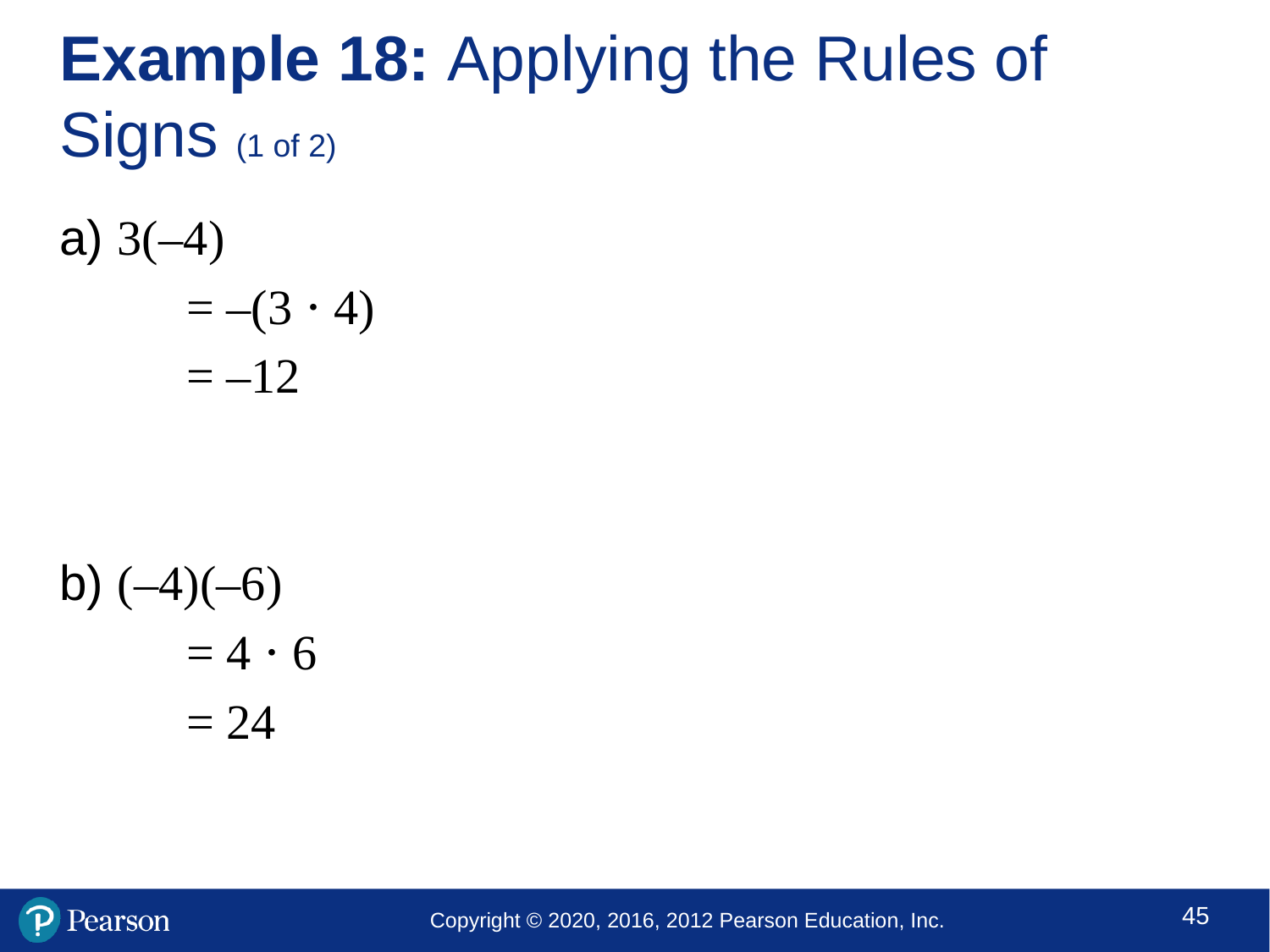

# Example 18: Applying the Rules of Signs (1 of 2)
a) 3(–4)
	= –(3 ⋅ 4)
	= –12

b) (–4)(–6)
	= 4 ⋅ 6
	= 24